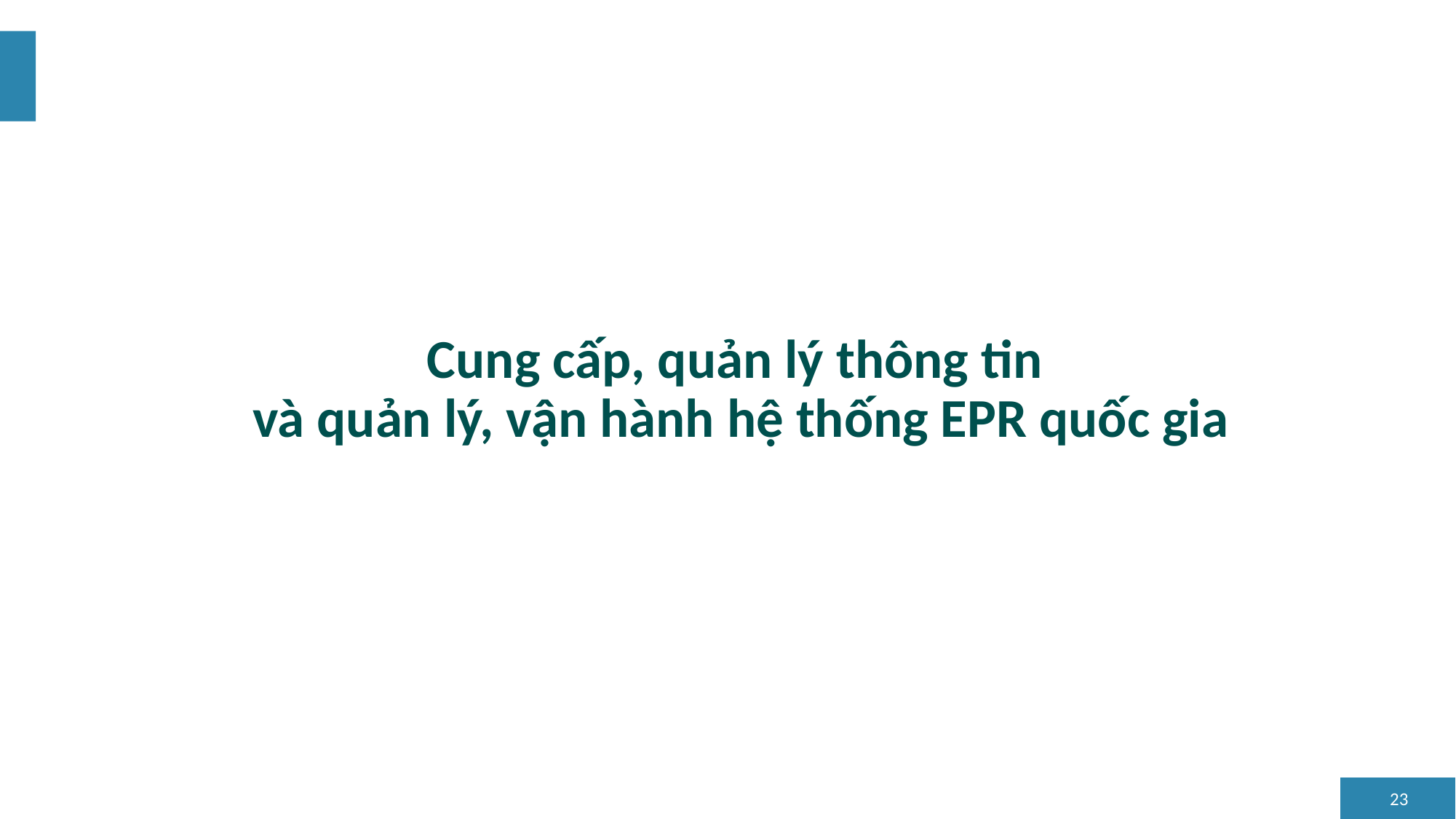

# Cung cấp, quản lý thông tin và quản lý, vận hành hệ thống EPR quốc gia
23